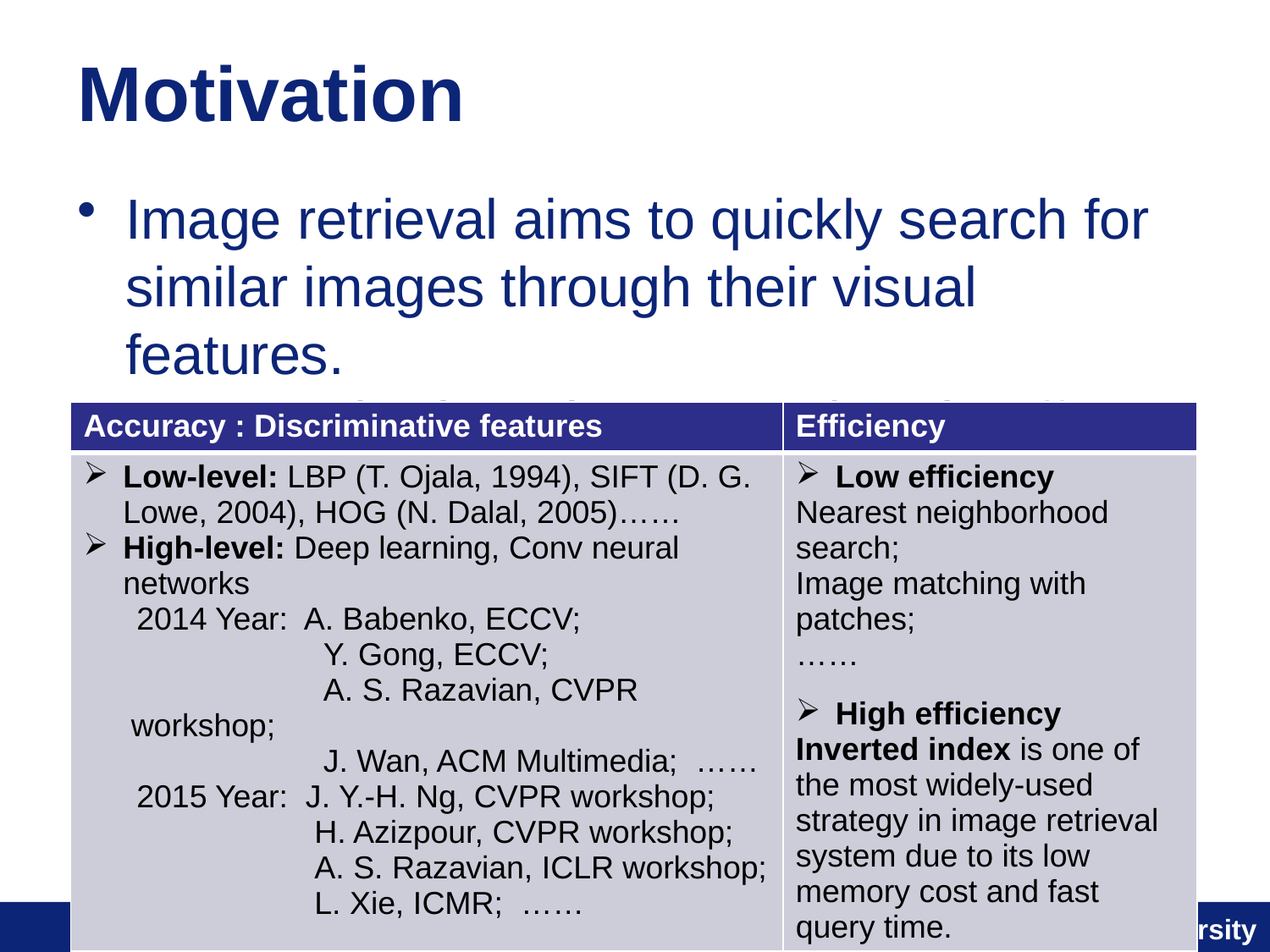

# Motivation
Image retrieval aims to quickly search for similar images through their visual features.
Commonly, there is a natural trade-off

| Accuracy : Discriminative features | Efficiency |
| --- | --- |
| Low-level: LBP (T. Ojala, 1994), SIFT (D. G. Lowe, 2004), HOG (N. Dalal, 2005)…… High-level: Deep learning, Conv neural networks 2014 Year: A. Babenko, ECCV; Y. Gong, ECCV; A. S. Razavian, CVPR workshop; J. Wan, ACM Multimedia; …… 2015 Year: J. Y.-H. Ng, CVPR workshop; H. Azizpour, CVPR workshop; A. S. Razavian, ICLR workshop; L. Xie, ICMR; …… | Low efficiency Nearest neighborhood search; Image matching with patches; …… High efficiency Inverted index is one of the most widely-used strategy in image retrieval system due to its low memory cost and fast query time. |